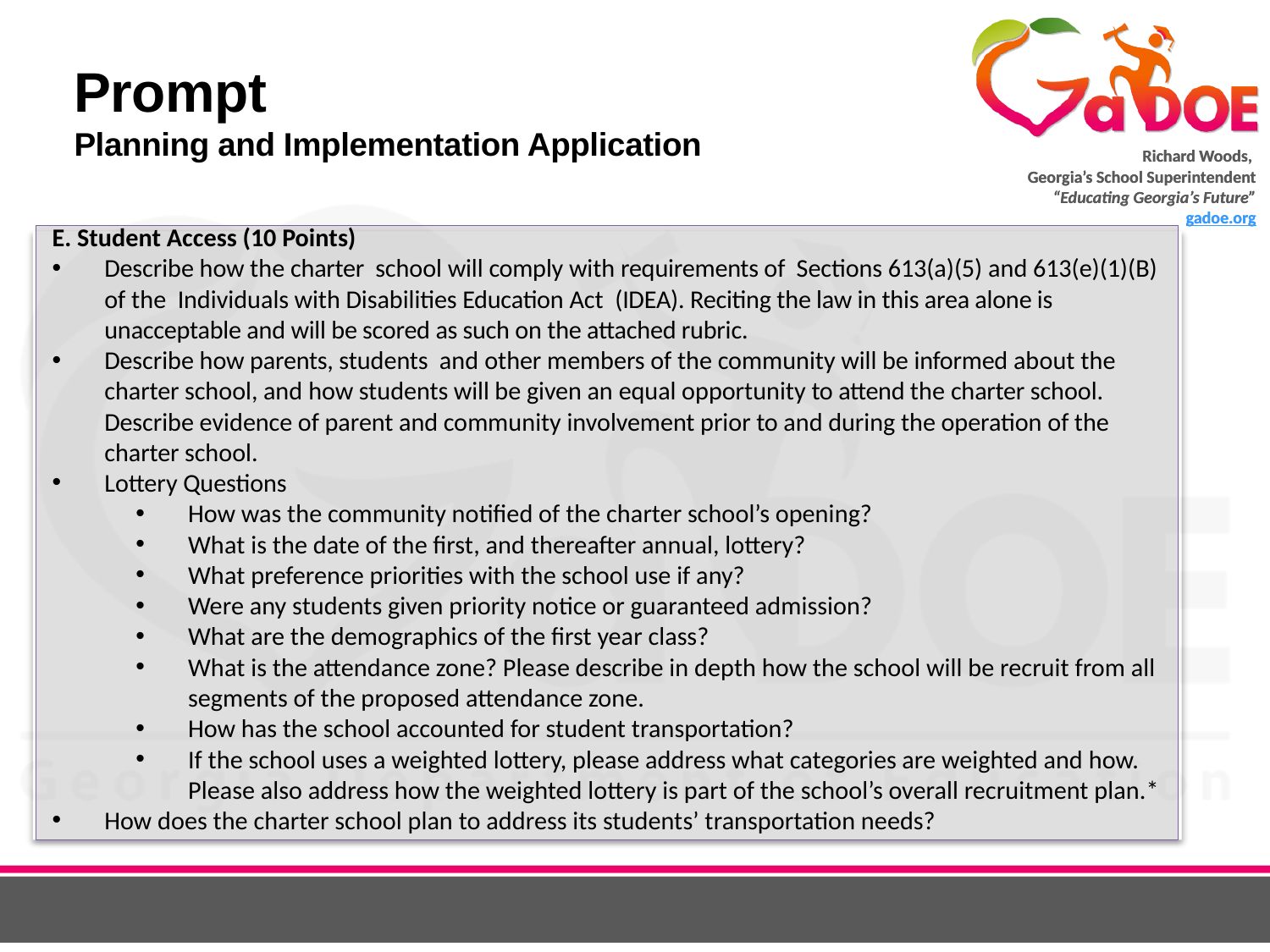

# Prompt Planning and Implementation Application
E. Student Access (10 Points)
Describe how the charter  school will comply with requirements of  Sections 613(a)(5) and 613(e)(1)(B) of the  Individuals with Disabilities Education Act  (IDEA). Reciting the law in this area alone is unacceptable and will be scored as such on the attached rubric.
Describe how parents, students  and other members of the community will be informed about the charter school, and how students will be given an equal opportunity to attend the charter school. Describe evidence of parent and community involvement prior to and during the operation of the charter school.
Lottery Questions
How was the community notified of the charter school’s opening?
What is the date of the first, and thereafter annual, lottery?
What preference priorities with the school use if any?
Were any students given priority notice or guaranteed admission?
What are the demographics of the first year class?
What is the attendance zone? Please describe in depth how the school will be recruit from all segments of the proposed attendance zone.
How has the school accounted for student transportation?
If the school uses a weighted lottery, please address what categories are weighted and how. Please also address how the weighted lottery is part of the school’s overall recruitment plan.*
How does the charter school plan to address its students’ transportation needs?